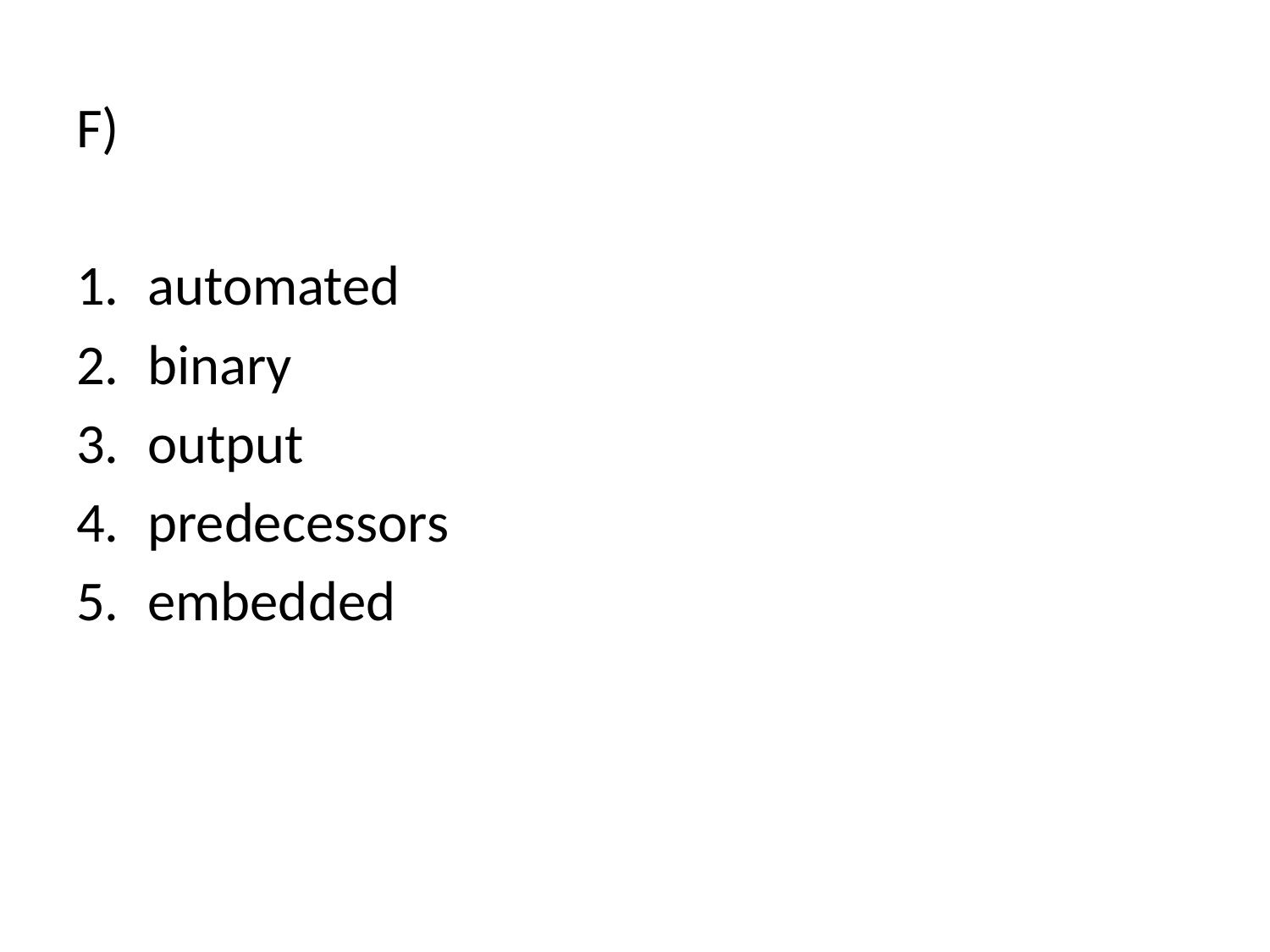

#
F)

automated
binary
output
predecessors
embedded